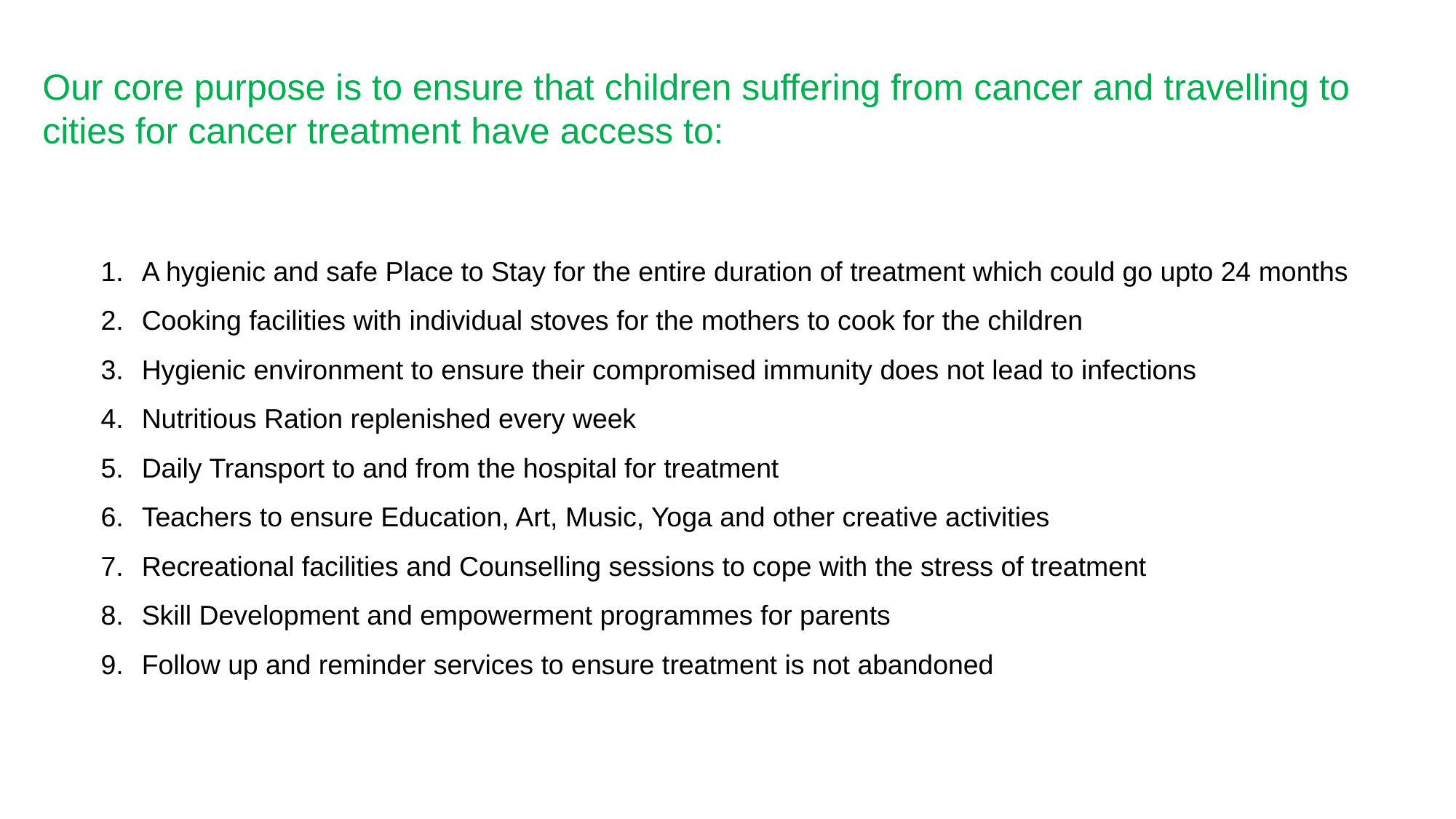

# Our core purpose is to ensure that children suffering from cancer and travelling to cities for cancer treatment have access to:

A hygienic and safe Place to Stay for the entire duration of treatment which could go upto 24 months
Cooking facilities with individual stoves for the mothers to cook for the children
Hygienic environment to ensure their compromised immunity does not lead to infections
Nutritious Ration replenished every week
Daily Transport to and from the hospital for treatment
Teachers to ensure Education, Art, Music, Yoga and other creative activities
Recreational facilities and Counselling sessions to cope with the stress of treatment
Skill Development and empowerment programmes for parents
Follow up and reminder services to ensure treatment is not abandoned